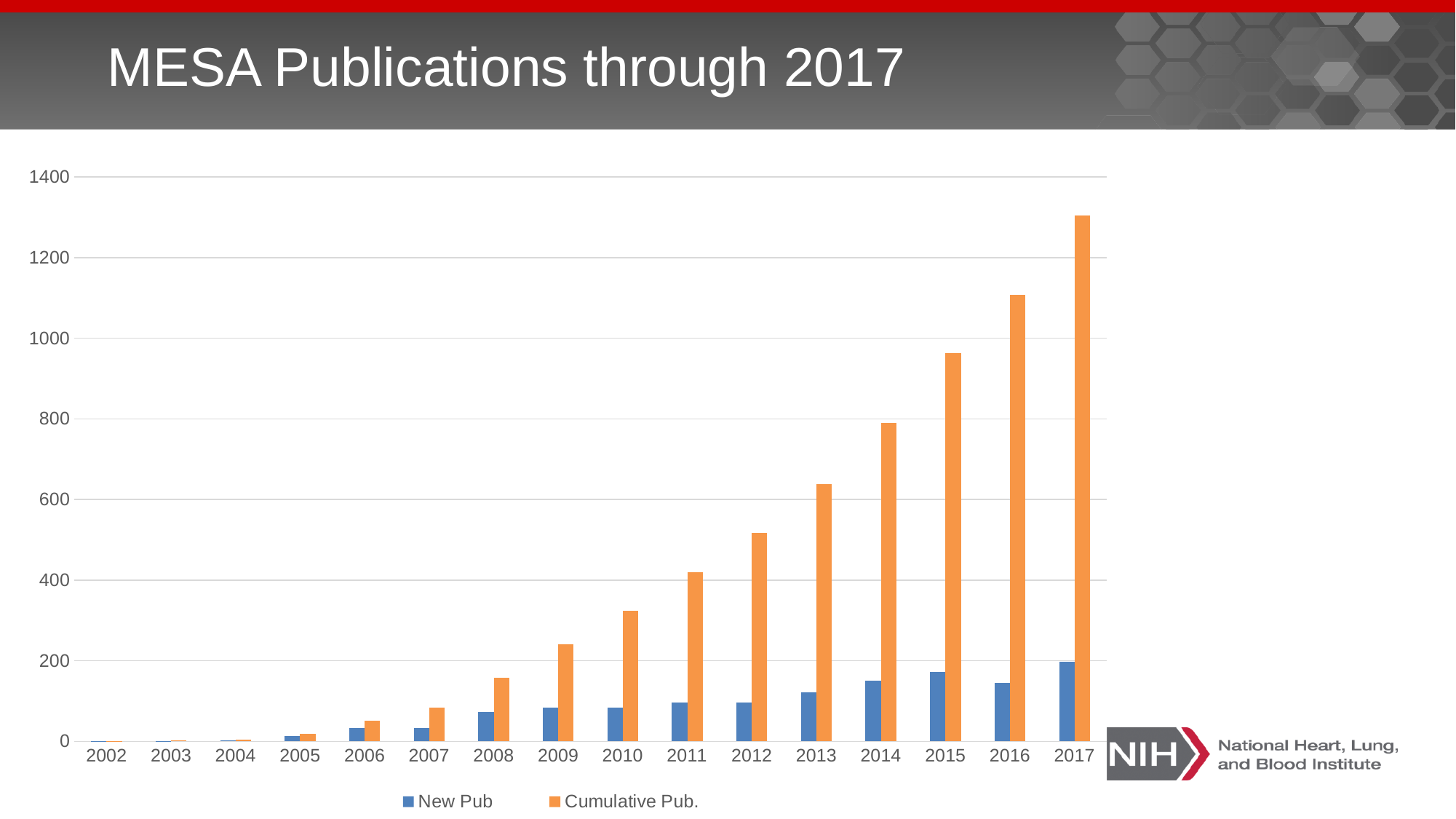

# MESA Publications through 2017

### Chart

| Category | New Pub | Cumulative Pub. |
|---|---|---|
| 2002 | 1.0 | 1.0 |
| 2003 | 1.0 | 2.0 |
| 2004 | 3.0 | 5.0 |
| 2005 | 13.0 | 18.0 |
| 2006 | 33.0 | 51.0 |
| 2007 | 33.0 | 84.0 |
| 2008 | 73.0 | 157.0 |
| 2009 | 83.0 | 240.0 |
| 2010 | 84.0 | 324.0 |
| 2011 | 96.0 | 420.0 |
| 2012 | 97.0 | 517.0 |
| 2013 | 122.0 | 639.0 |
| 2014 | 151.0 | 790.0 |
| 2015 | 173.0 | 963.0 |
| 2016 | 145.0 | 1108.0 |
| 2017 | 197.0 | 1305.0 |